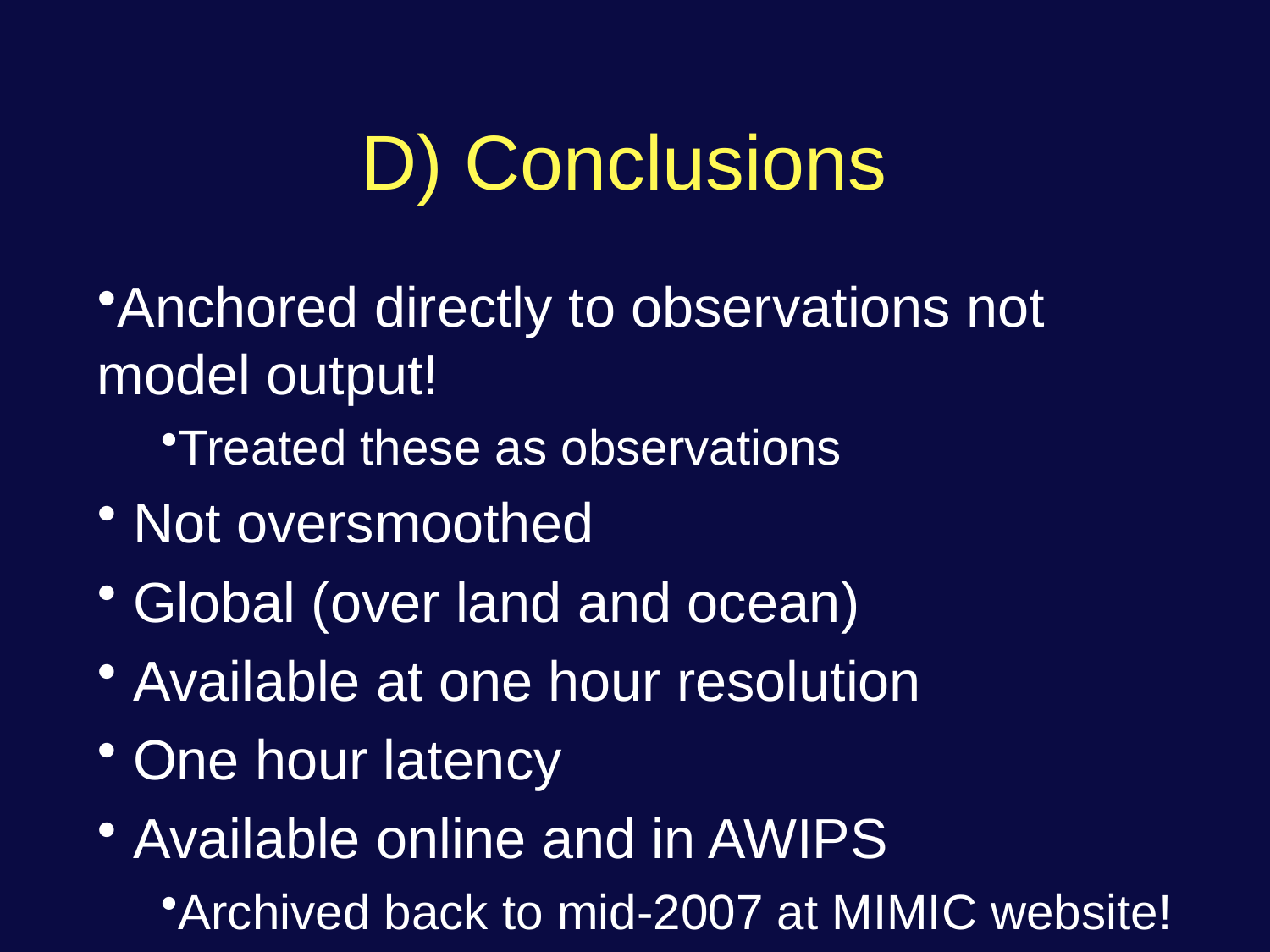

# D) Conclusions
Anchored directly to observations not model output!
Treated these as observations
 Not oversmoothed
 Global (over land and ocean)
 Available at one hour resolution
 One hour latency
 Available online and in AWIPS
Archived back to mid-2007 at MIMIC website!